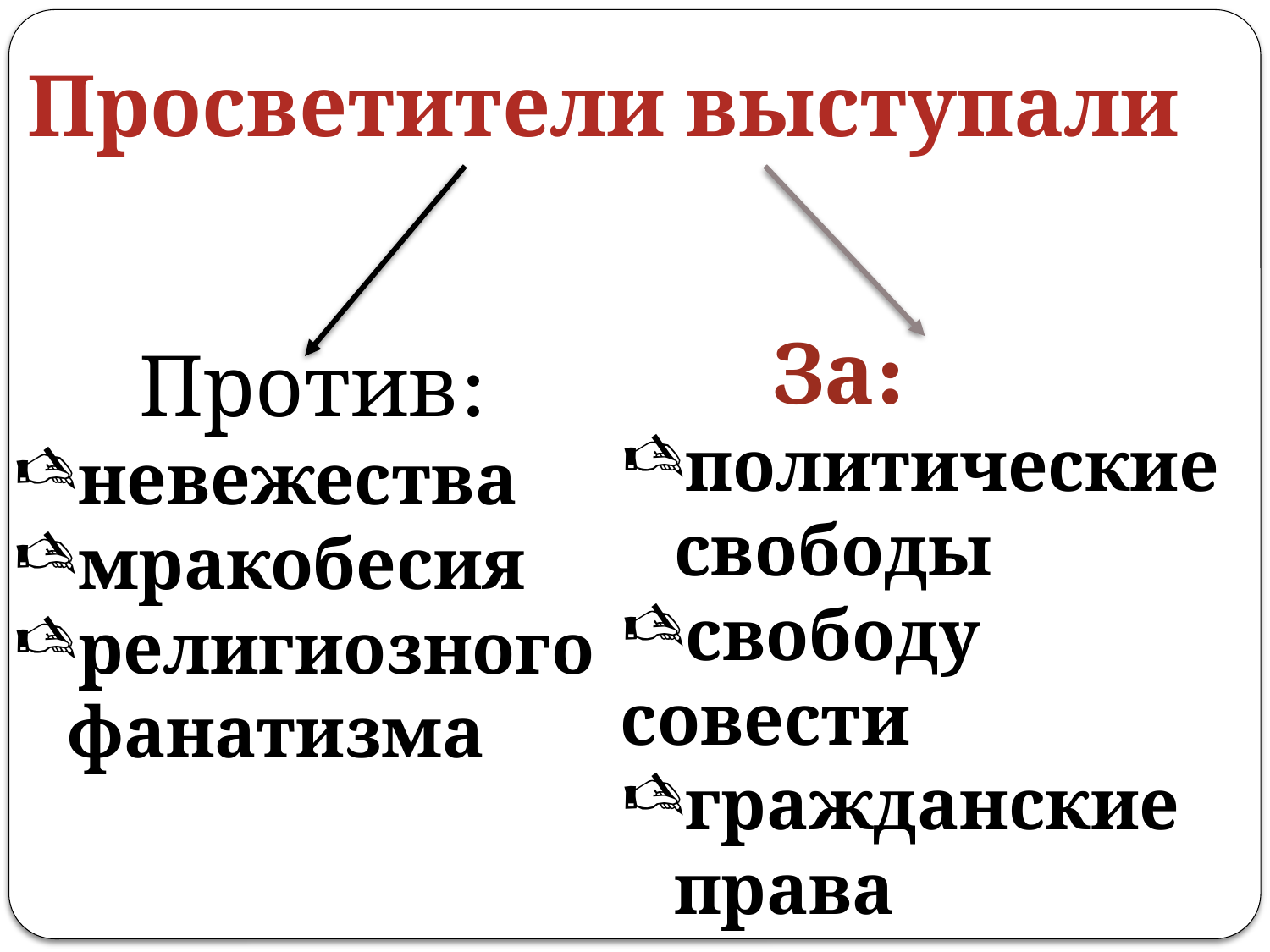

# Просветители выступали

         За:
политические
   свободы
свободу совести
гражданские
   права

Против:
невежества
мракобесия
религиозного
   фанатизма